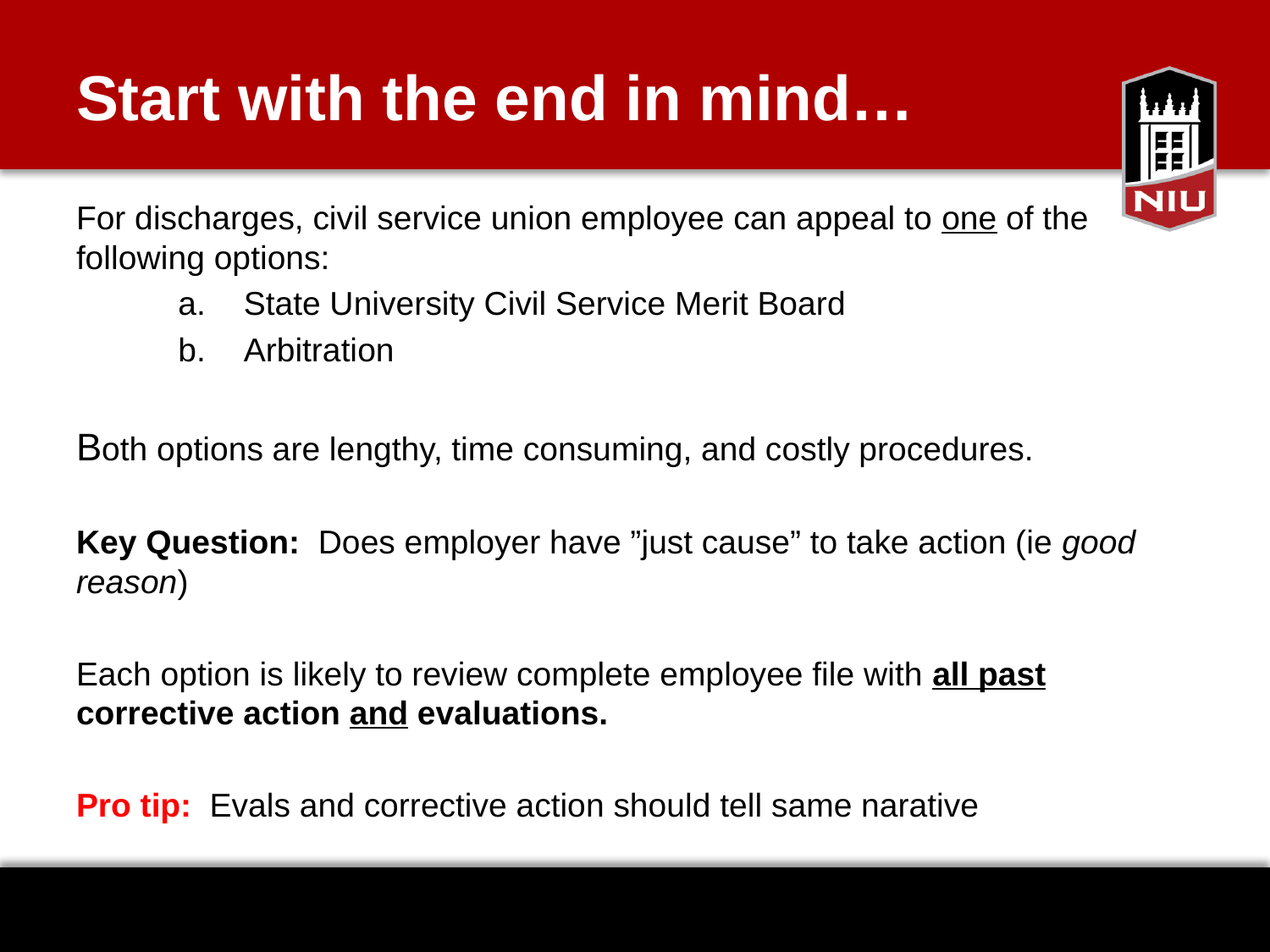

# Start with the end in mind…
For discharges, civil service union employee can appeal to one of the following options:
State University Civil Service Merit Board
Arbitration

Both options are lengthy, time consuming, and costly procedures.

Key Question:  Does employer have ”just cause” to take action (ie good reason)

Each option is likely to review complete employee file with all past corrective action and evaluations.

Pro tip:  Evals and corrective action should tell same narative